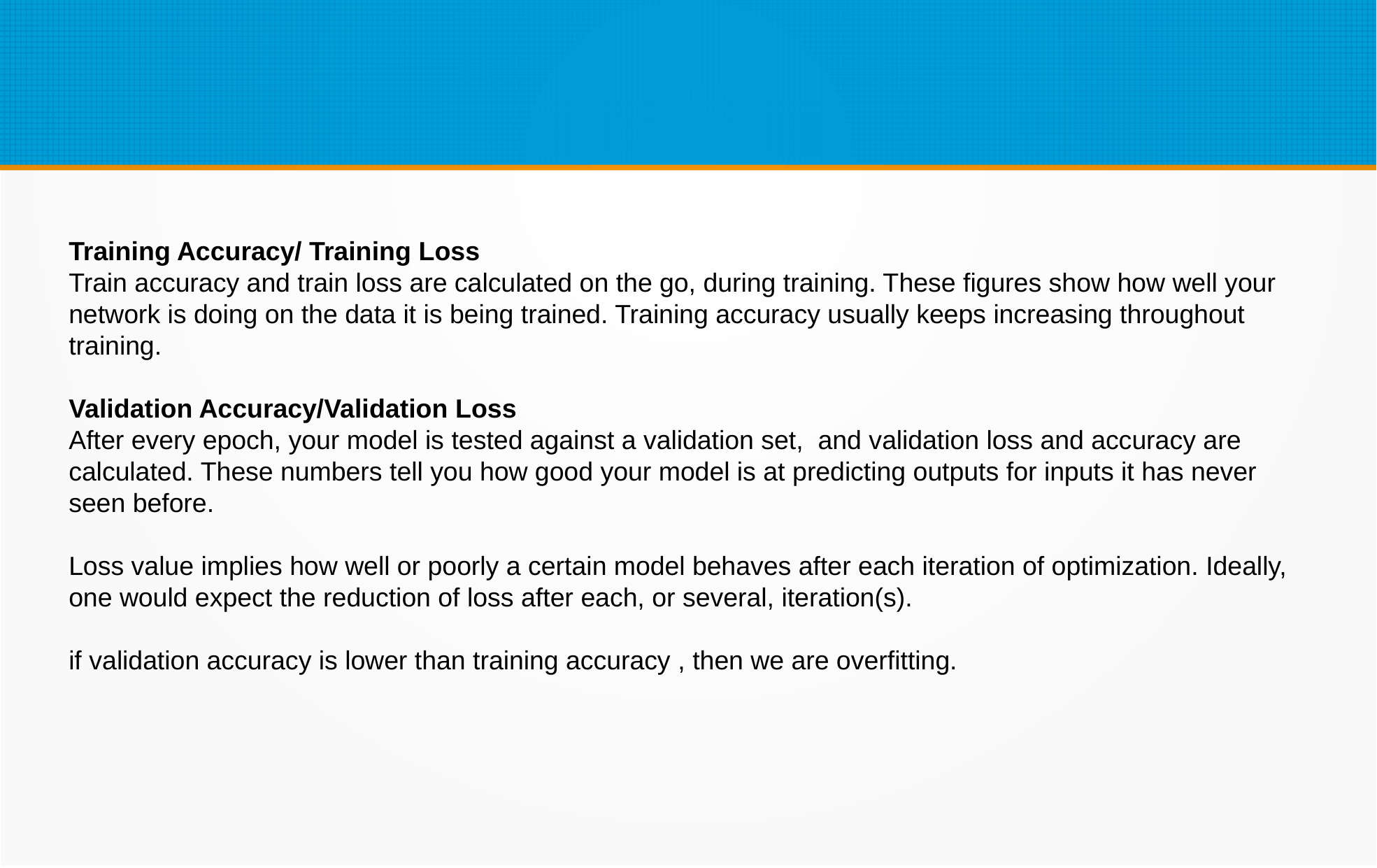

Training Accuracy/ Training Loss
Train accuracy and train loss are calculated on the go, during training. These figures show how well your network is doing on the data it is being trained. Training accuracy usually keeps increasing throughout training.

Validation Accuracy/Validation Loss
After every epoch, your model is tested against a validation set,  and validation loss and accuracy are calculated. These numbers tell you how good your model is at predicting outputs for inputs it has never seen before.

Loss value implies how well or poorly a certain model behaves after each iteration of optimization. Ideally, one would expect the reduction of loss after each, or several, iteration(s).

if validation accuracy is lower than training accuracy , then we are overfitting.